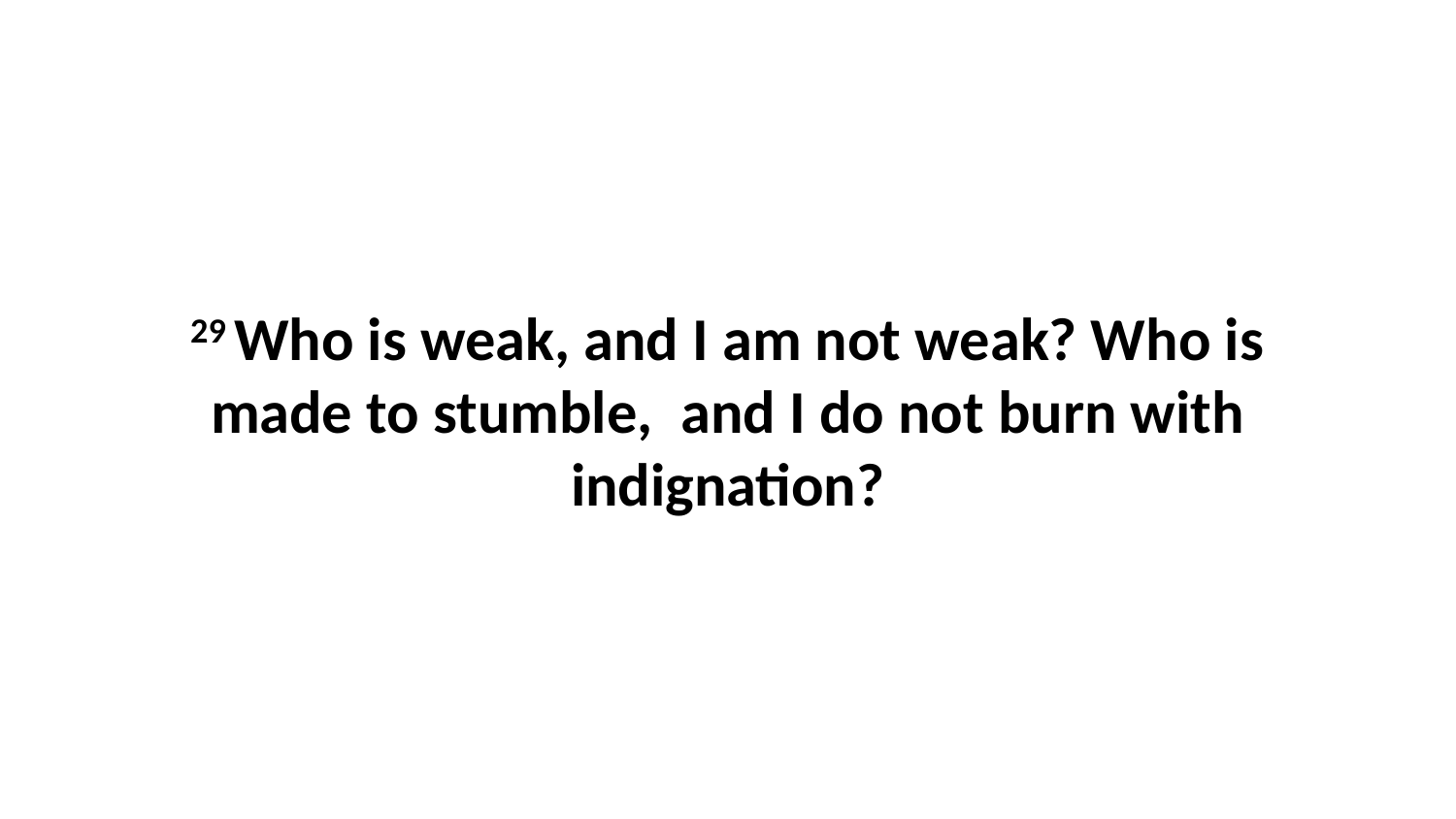

29 Who is weak, and I am not weak? Who is made to stumble,  and I do not burn with indignation?